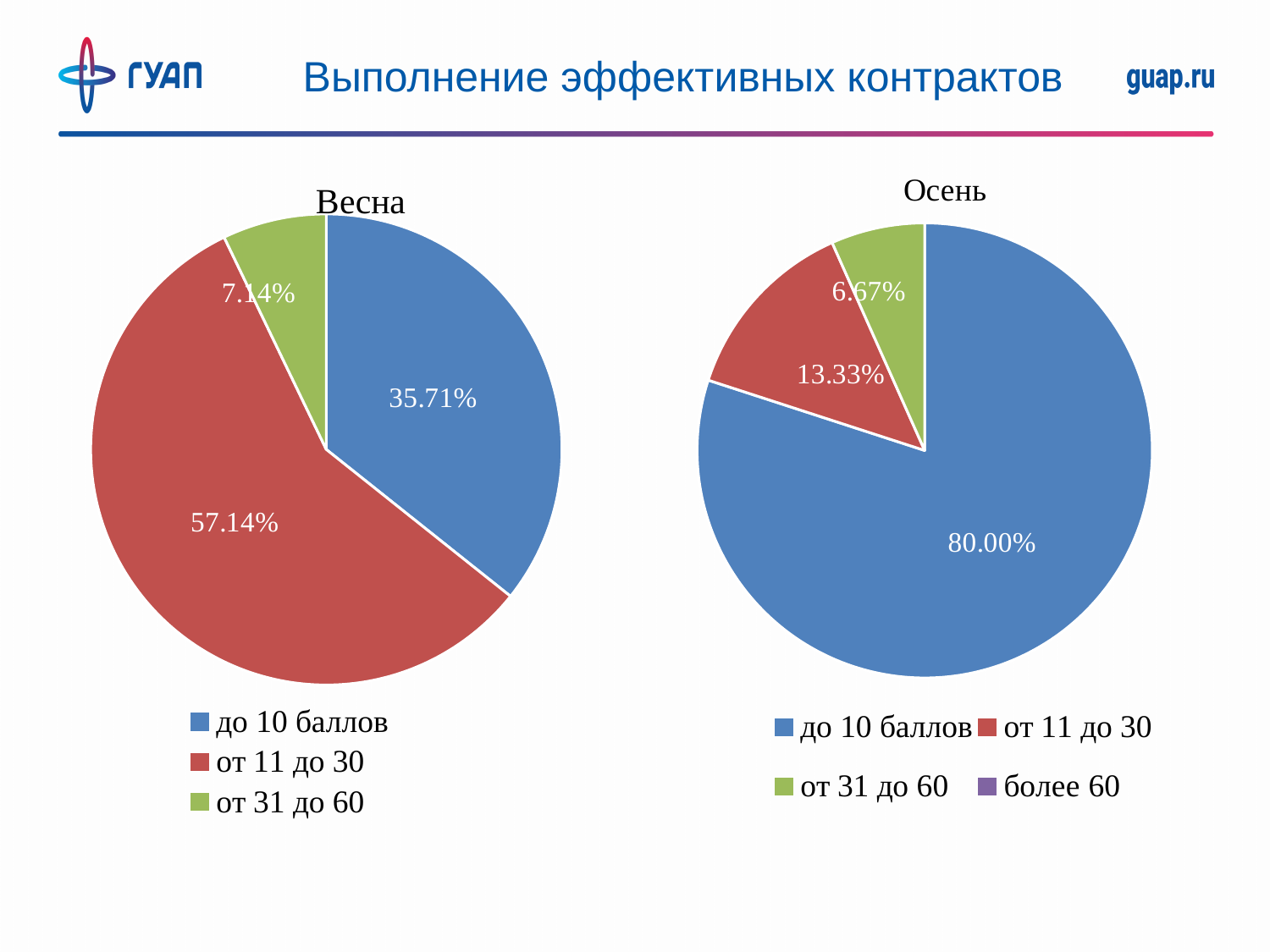

Выполнение эффективных контрактов

### Chart: Осень

| Category |  |
|---|---|
| до 10 баллов | 0.8 |
| от 11 до 30 | 0.1333 |
| от 31 до 60 | 0.0667 |
| более 60 | 0.0 |

### Chart: Весна

| Category |  |
|---|---|
| до 10 баллов | 0.3571 |
| от 11 до 30 | 0.5714 |
| от 31 до 60 | 0.0714 |
| более 60 | 0.0 |